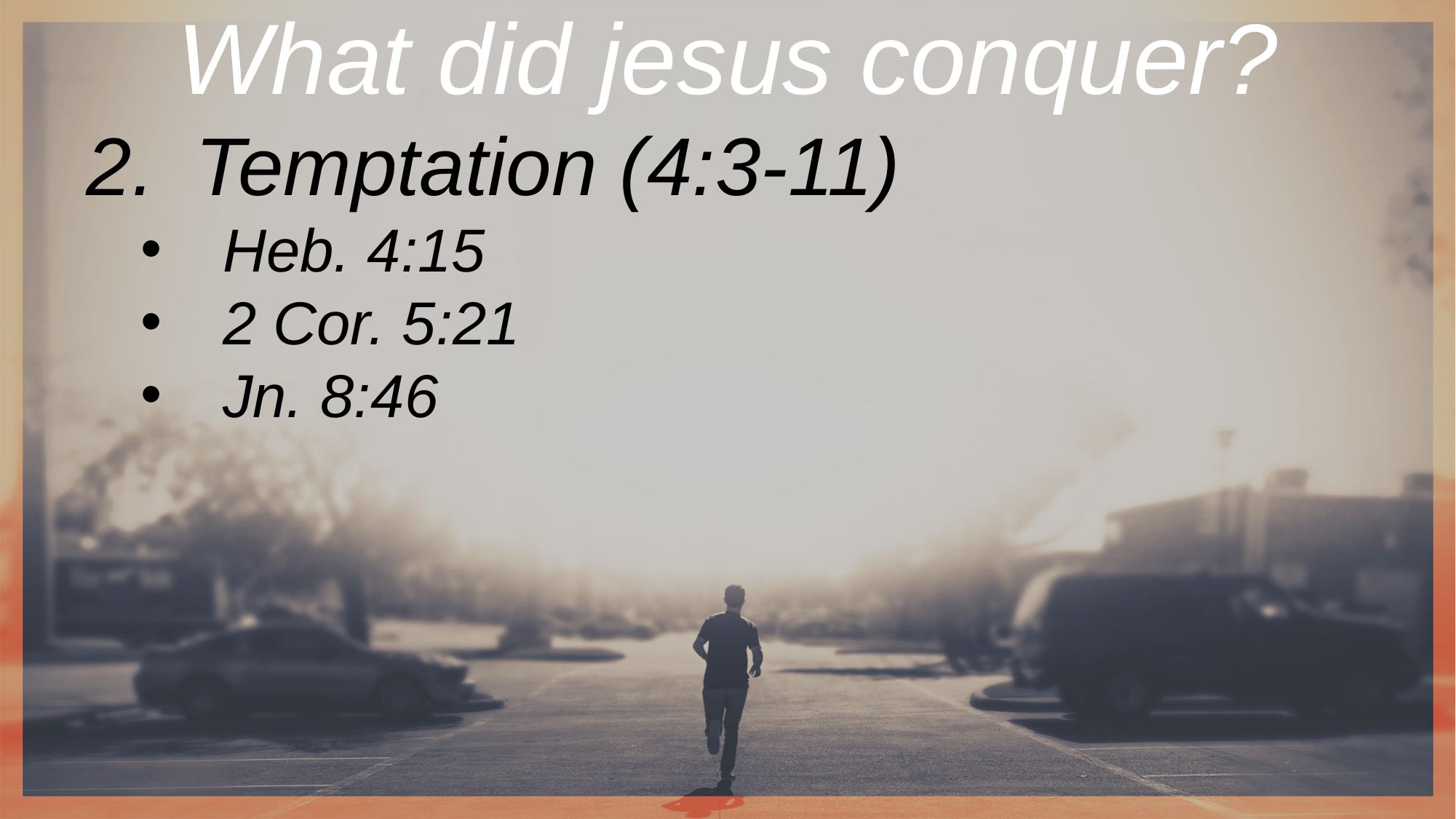

What did jesus conquer?
Temptation (4:3-11)
Heb. 4:15
2 Cor. 5:21
Jn. 8:46